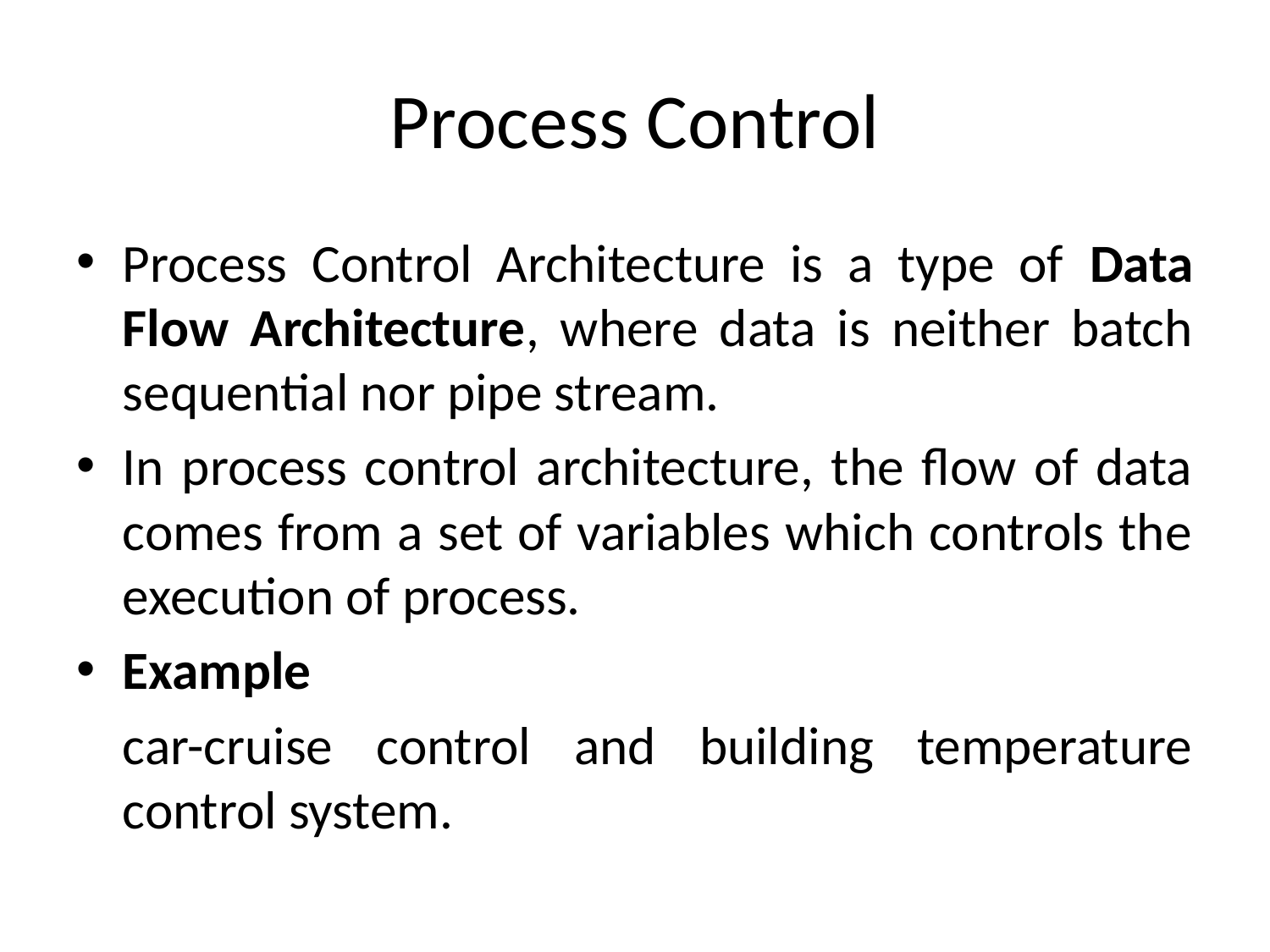

# Process Control
Process Control Architecture is a type of Data Flow Architecture, where data is neither batch sequential nor pipe stream.
In process control architecture, the flow of data comes from a set of variables which controls the execution of process.
Example
	car-cruise control and building temperature control system.